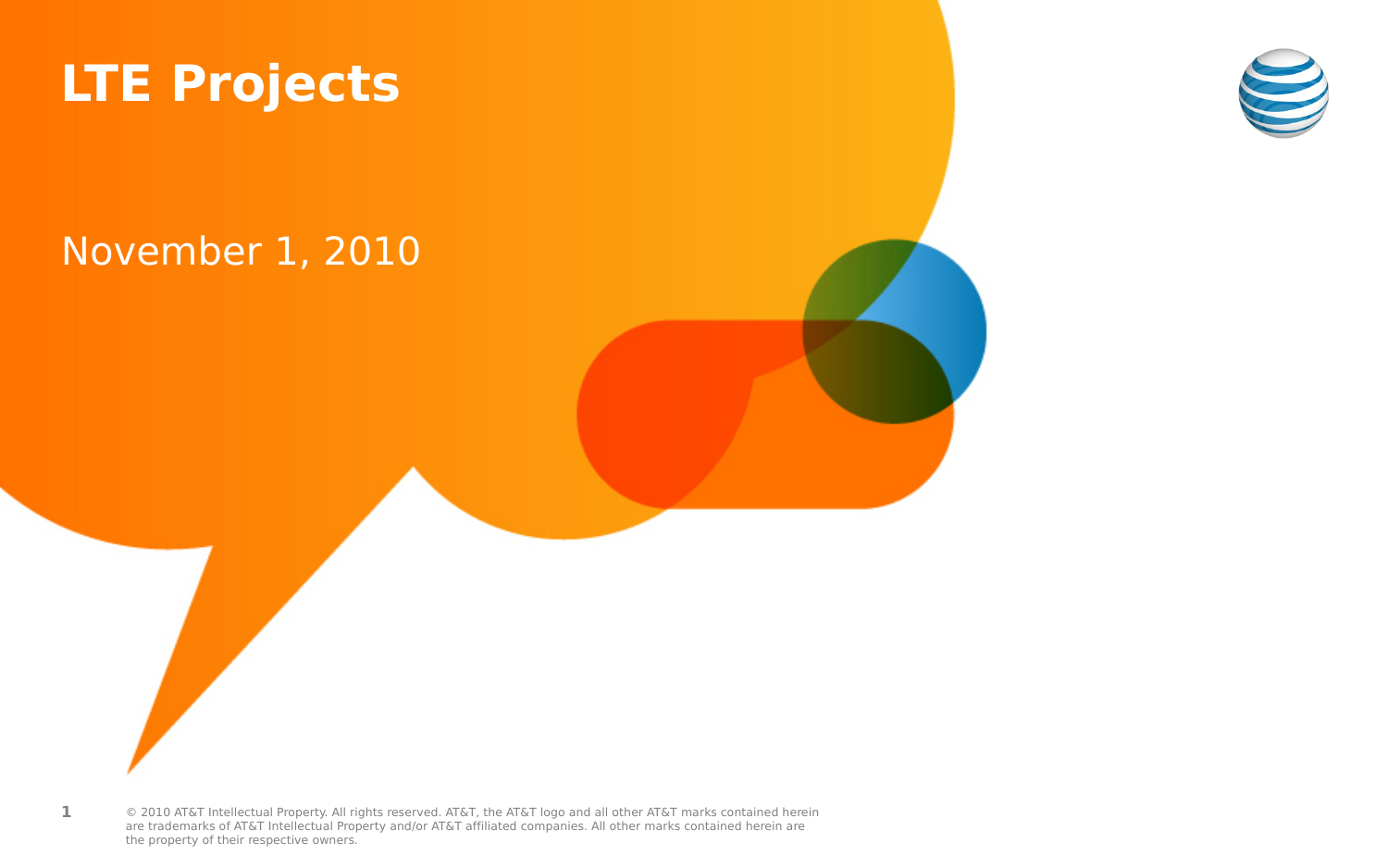

# LTE Projects
November 1, 2010
1